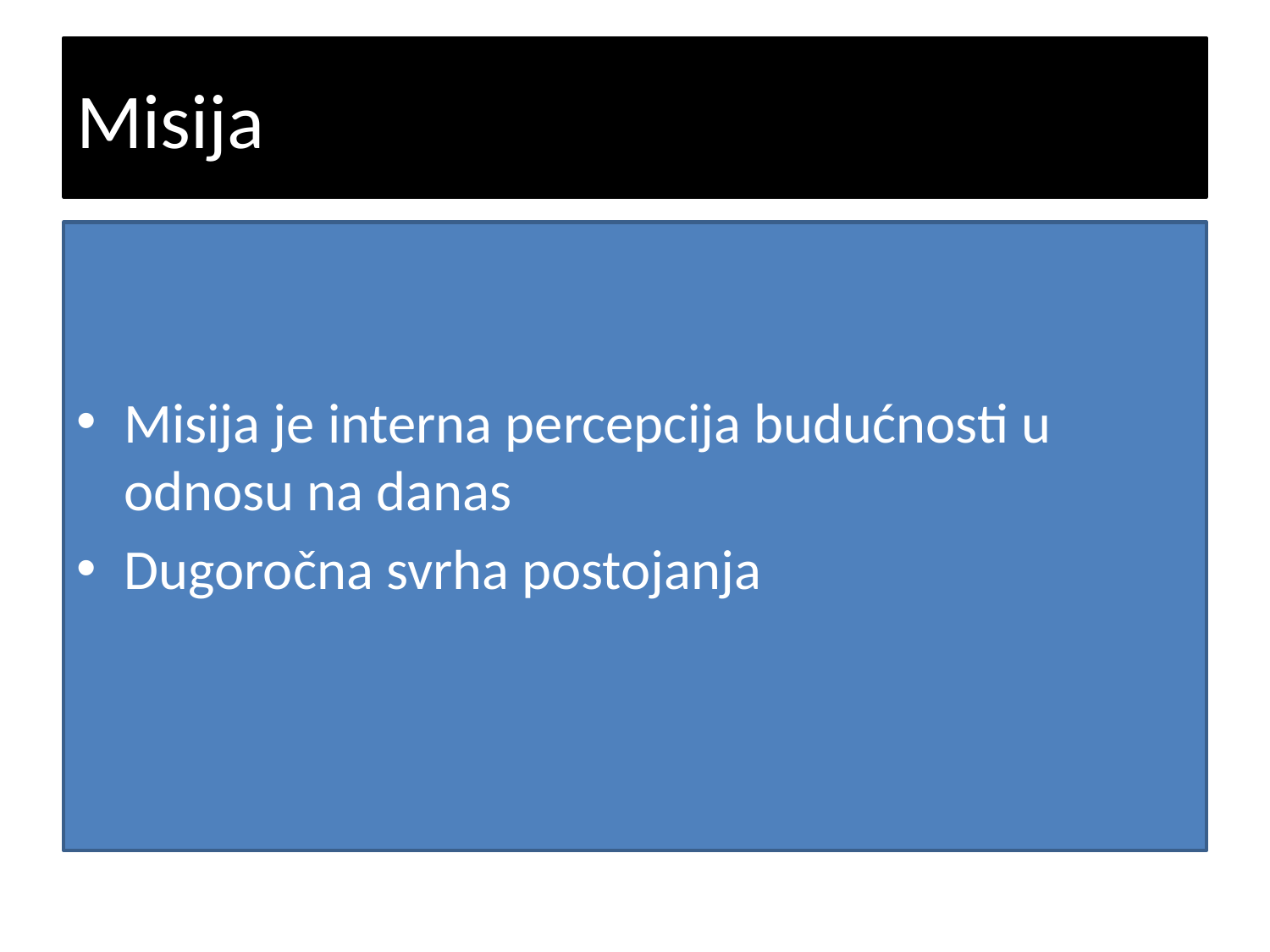

# Misija

Misija je interna percepcija budućnosti u odnosu na danas
Dugoročna svrha postojanja